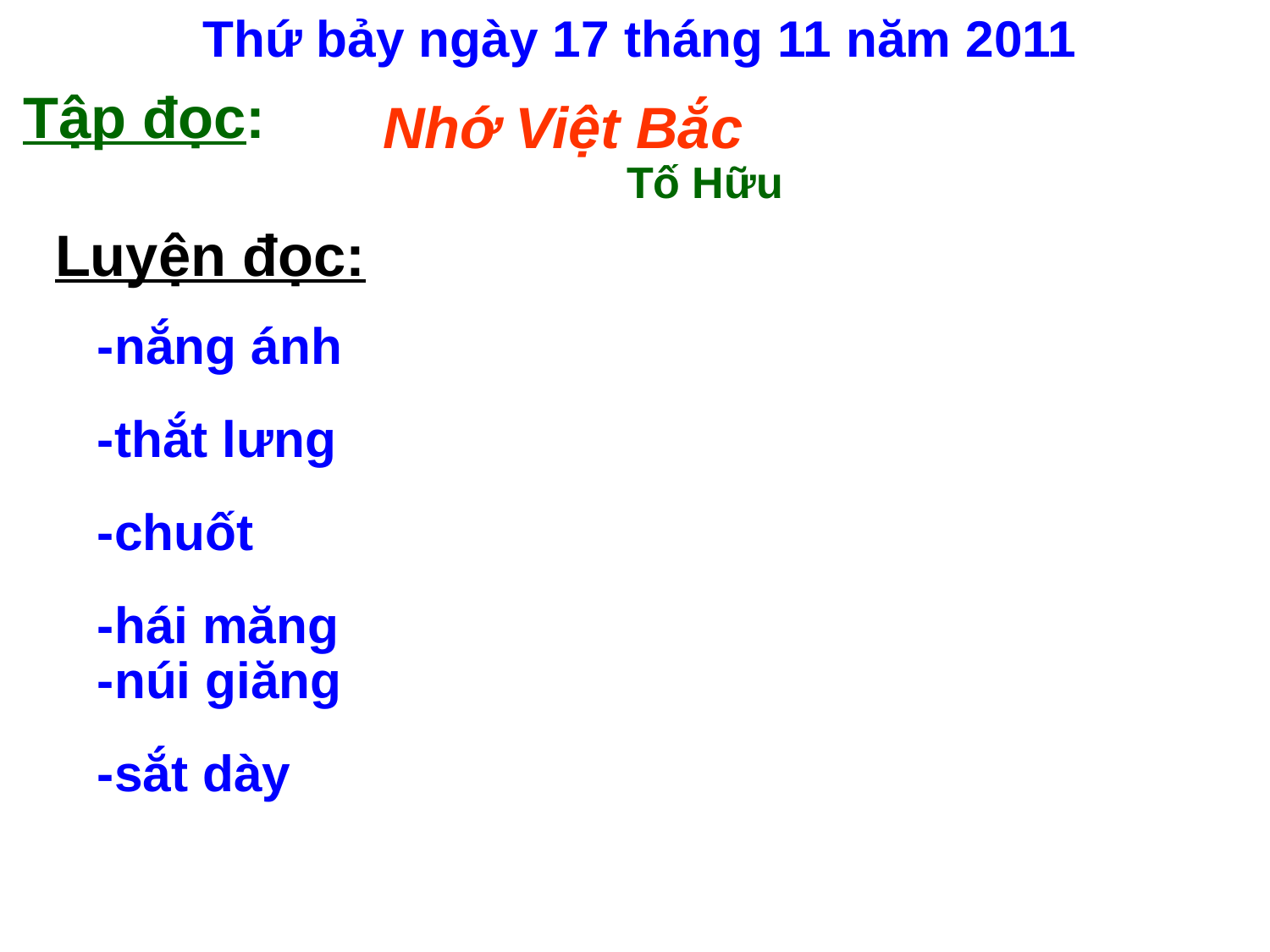

Thứ bảy ngày 17 tháng 11 năm 2011
Tập đọc:
Nhớ Việt Bắc
Tố Hữu
Luyện đọc:
-nắng ánh
-thắt lưng
-chuốt
-hái măng

-núi giăng
-sắt dày